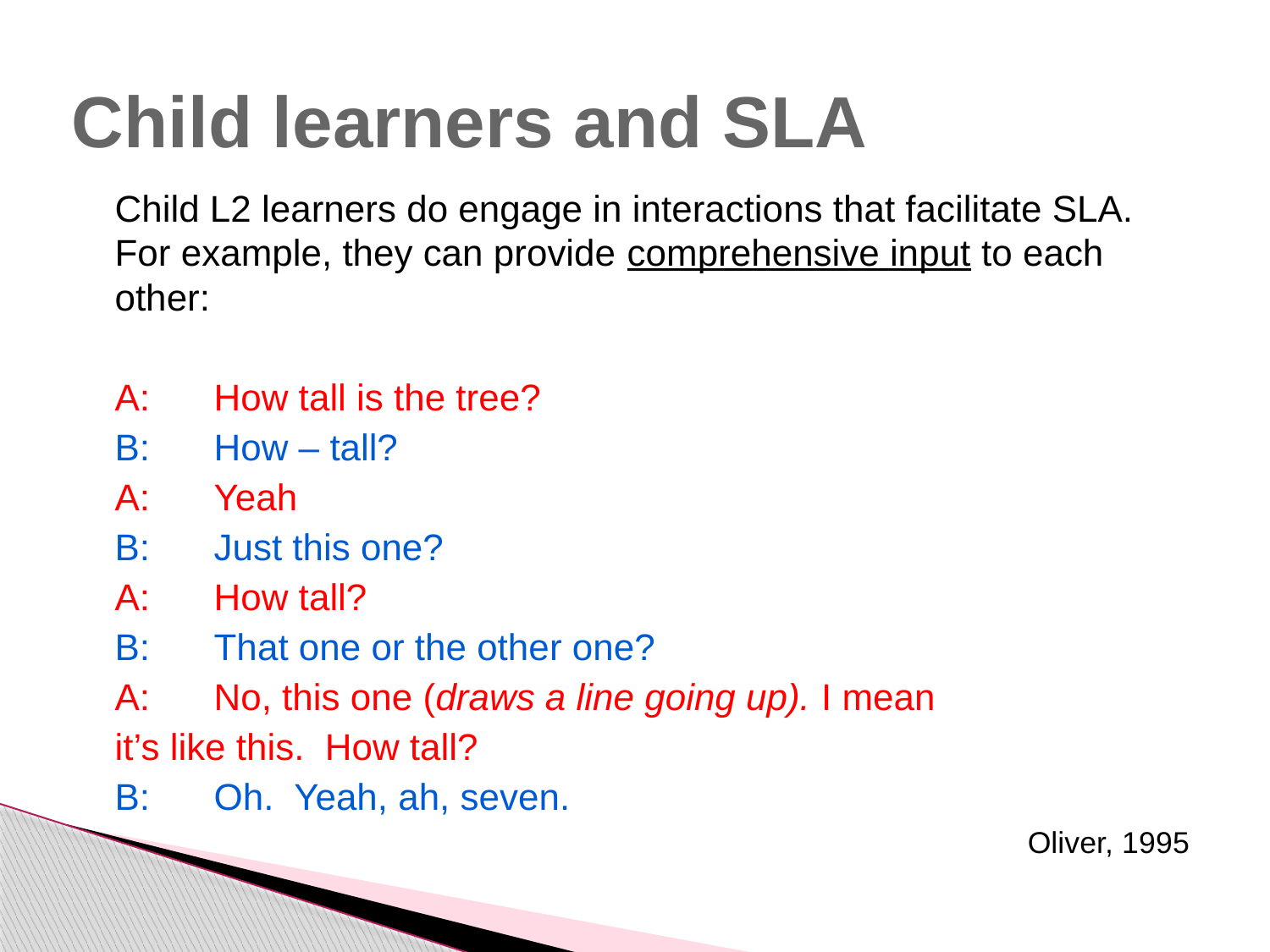

# Child learners and SLA
	Child L2 learners do engage in interactions that facilitate SLA.  For example, they can provide comprehensive input to each other:

	A:	How tall is the tree?
	B:	How – tall?
	A:	Yeah
	B:	Just this one?
	A:	How tall?
	B:	That one or the other one?
	A:	No, this one (draws a line going up). I mean
		it’s like this.  How tall?
	B:	Oh.  Yeah, ah, seven.
Oliver, 1995